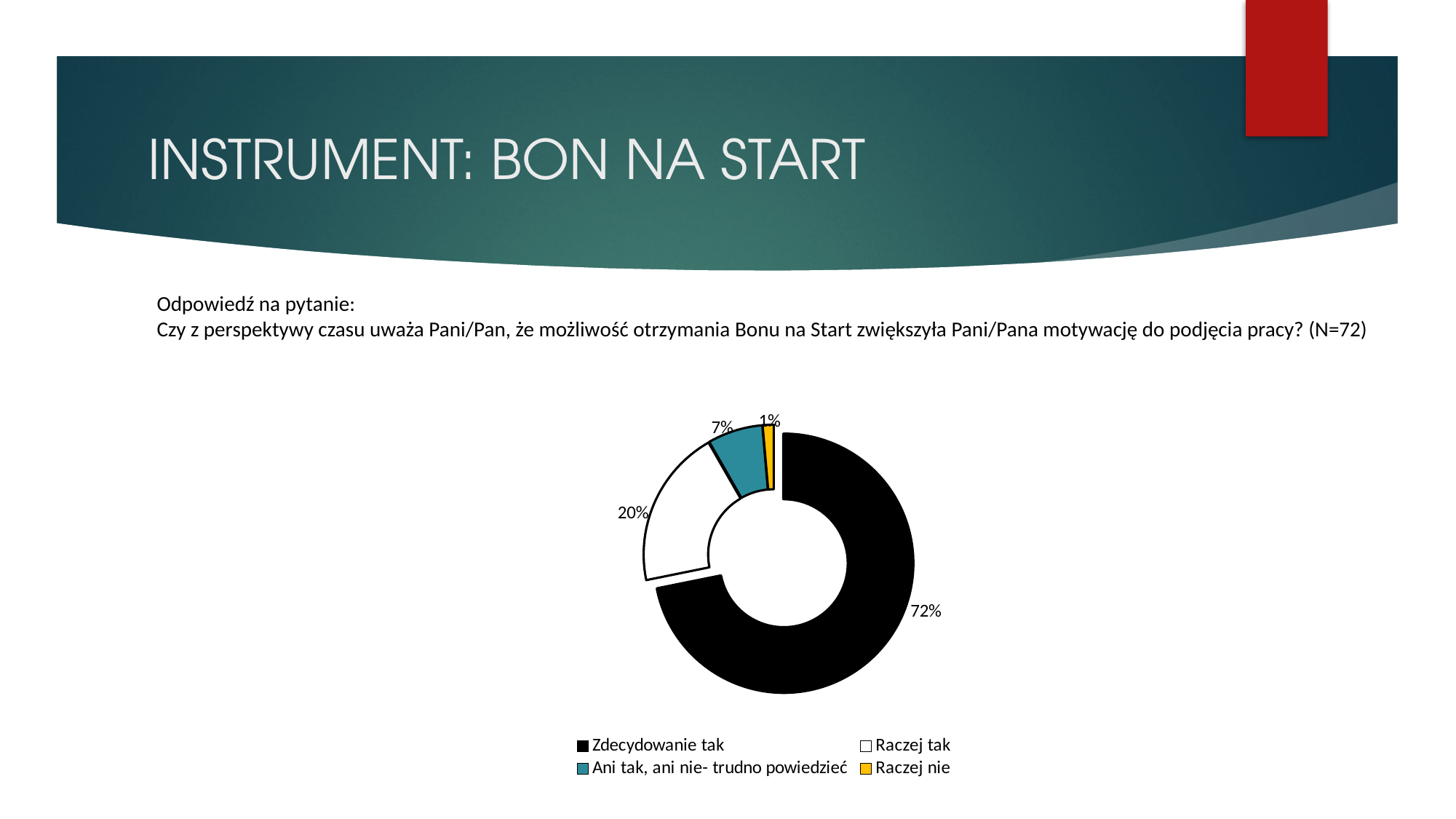

# INSTRUMENT: BON NA START
Odpowiedź na pytanie:
Czy z perspektywy czasu uważa Pani/Pan, że możliwość otrzymania Bonu na Start zwiększyła Pani/Pana motywację do podjęcia pracy? (N=72)

### Chart

| Category |  |
|---|---|
| Zdecydowanie tak | 0.7222222222222222 |
| Raczej tak | 0.2 |
| Ani tak, ani nie- trudno powiedzieć | 0.06944444444444445 |
| Raczej nie | 0.013888888888888888 |